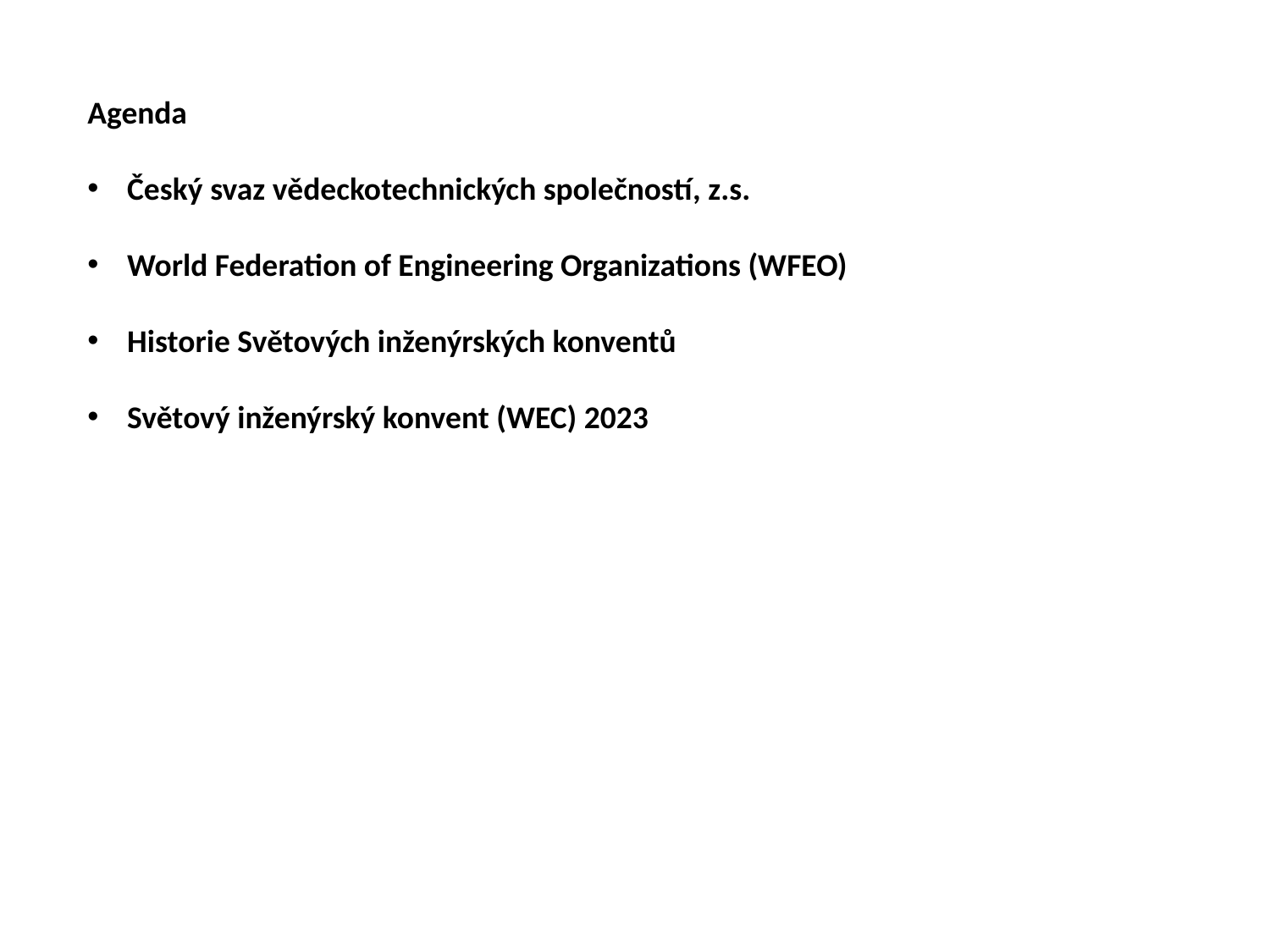

Agenda

Český svaz vědeckotechnických společností, z.s.

World Federation of Engineering Organizations (WFEO)

Historie Světových inženýrských konventů

Světový inženýrský konvent (WEC) 2023